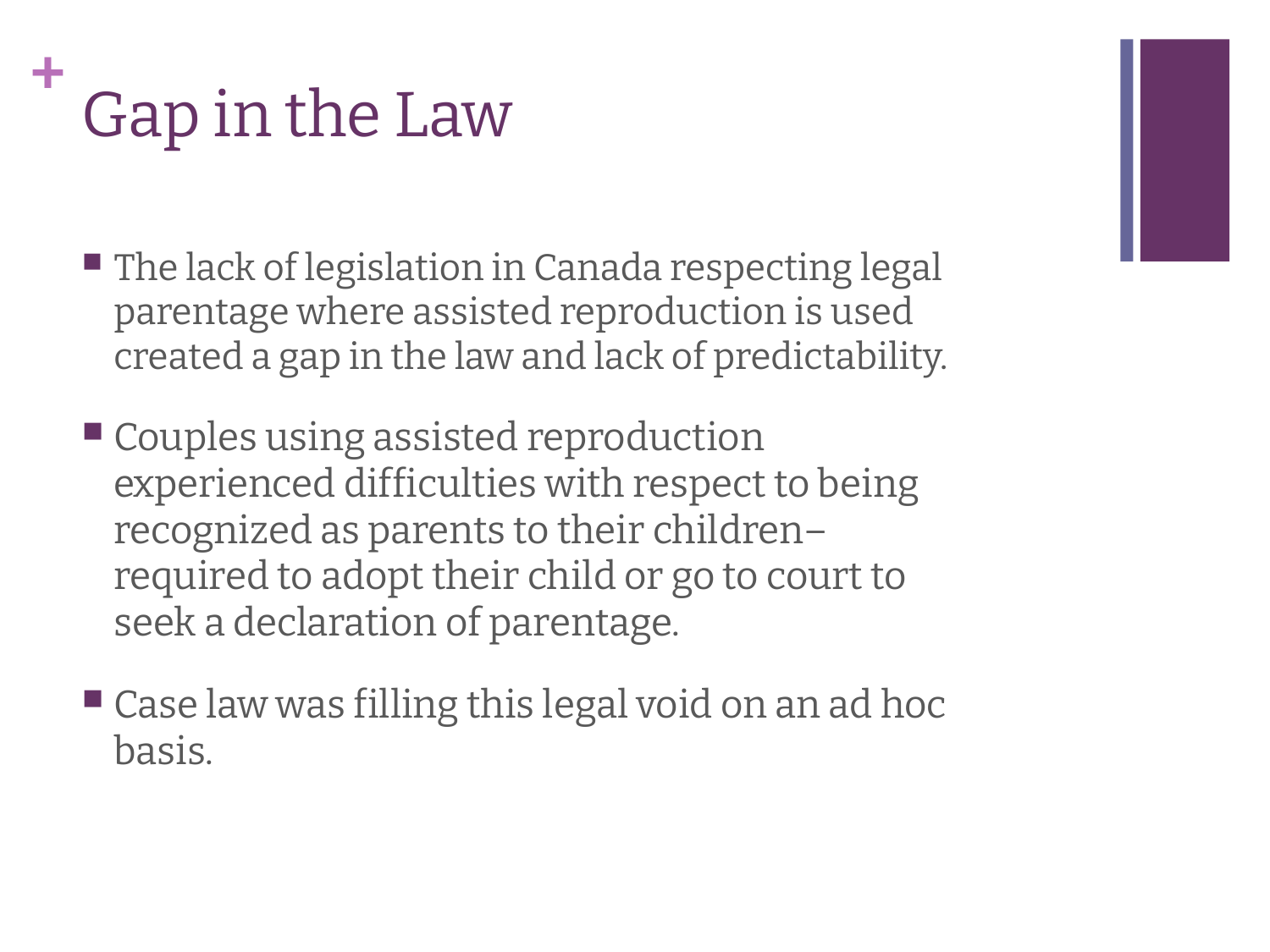

# Gap in the Law
The lack of legislation in Canada respecting legal parentage where assisted reproduction is used created a gap in the law and lack of predictability.
Couples using assisted reproduction experienced difficulties with respect to being recognized as parents to their children– required to adopt their child or go to court to seek a declaration of parentage.
Case law was filling this legal void on an ad hoc basis.